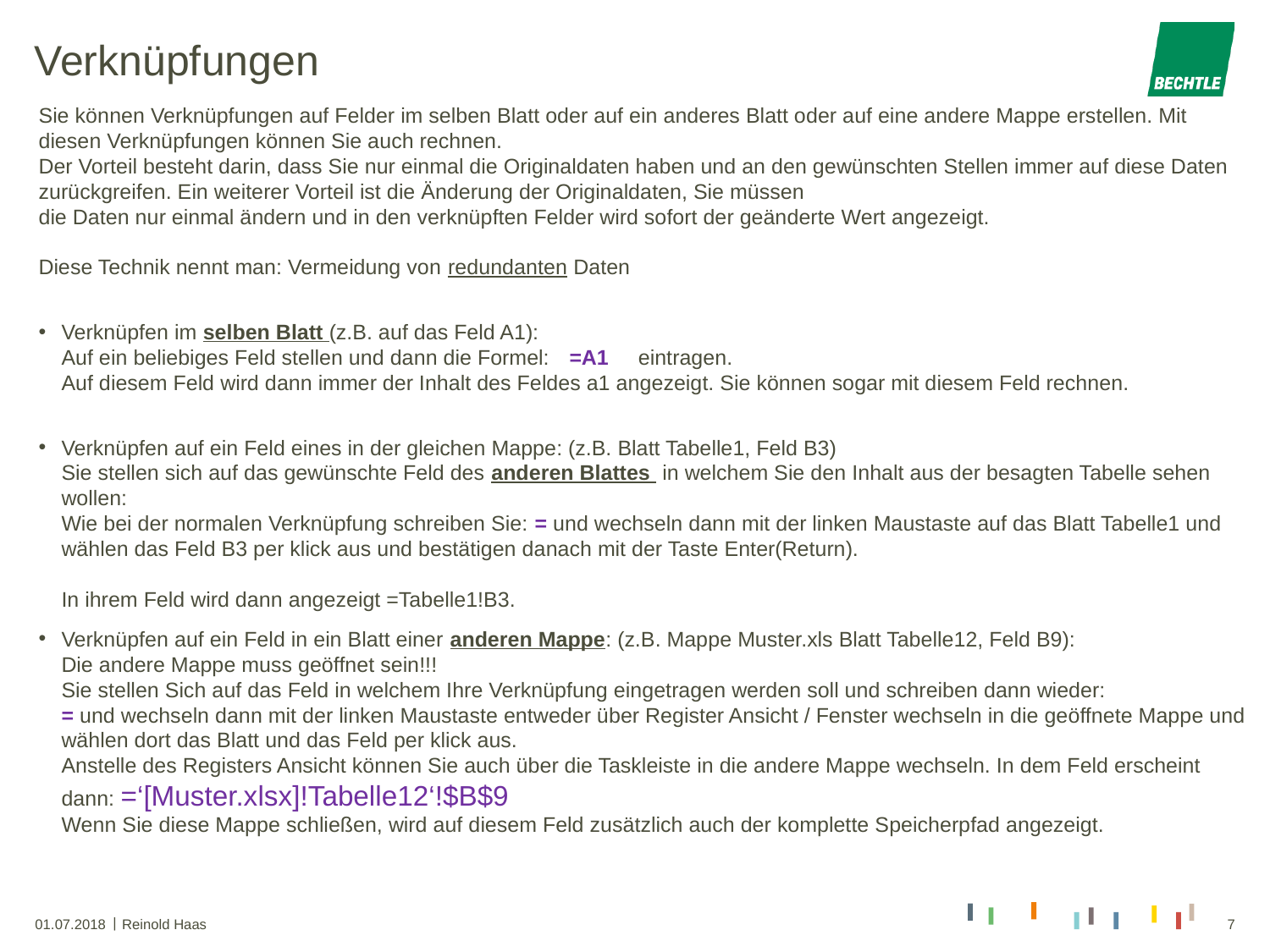

# Verknüpfungen
Sie können Verknüpfungen auf Felder im selben Blatt oder auf ein anderes Blatt oder auf eine andere Mappe erstellen. Mit diesen Verknüpfungen können Sie auch rechnen.
Der Vorteil besteht darin, dass Sie nur einmal die Originaldaten haben und an den gewünschten Stellen immer auf diese Daten zurückgreifen. Ein weiterer Vorteil ist die Änderung der Originaldaten, Sie müssen
die Daten nur einmal ändern und in den verknüpften Felder wird sofort der geänderte Wert angezeigt.
Diese Technik nennt man: Vermeidung von redundanten Daten
Verknüpfen im selben Blatt (z.B. auf das Feld A1):
Auf ein beliebiges Feld stellen und dann die Formel: 	=A1     eintragen.
Auf diesem Feld wird dann immer der Inhalt des Feldes a1 angezeigt. Sie können sogar mit diesem Feld rechnen.
Verknüpfen auf ein Feld eines in der gleichen Mappe: (z.B. Blatt Tabelle1, Feld B3)
Sie stellen sich auf das gewünschte Feld des anderen Blattes  in welchem Sie den Inhalt aus der besagten Tabelle sehen wollen:
Wie bei der normalen Verknüpfung schreiben Sie: = und wechseln dann mit der linken Maustaste auf das Blatt Tabelle1 und wählen das Feld B3 per klick aus und bestätigen danach mit der Taste Enter(Return).
In ihrem Feld wird dann angezeigt =Tabelle1!B3.
Verknüpfen auf ein Feld in ein Blatt einer anderen Mappe: (z.B. Mappe Muster.xls Blatt Tabelle12, Feld B9):
Die andere Mappe muss geöffnet sein!!!
Sie stellen Sich auf das Feld in welchem Ihre Verknüpfung eingetragen werden soll und schreiben dann wieder:
= und wechseln dann mit der linken Maustaste entweder über Register Ansicht / Fenster wechseln in die geöffnete Mappe und wählen dort das Blatt und das Feld per klick aus.
Anstelle des Registers Ansicht können Sie auch über die Taskleiste in die andere Mappe wechseln. In dem Feld erscheint dann: =‘[Muster.xlsx]!Tabelle12‘!$B$9
Wenn Sie diese Mappe schließen, wird auf diesem Feld zusätzlich auch der komplette Speicherpfad angezeigt.
01.07.2018
Reinold Haas
7